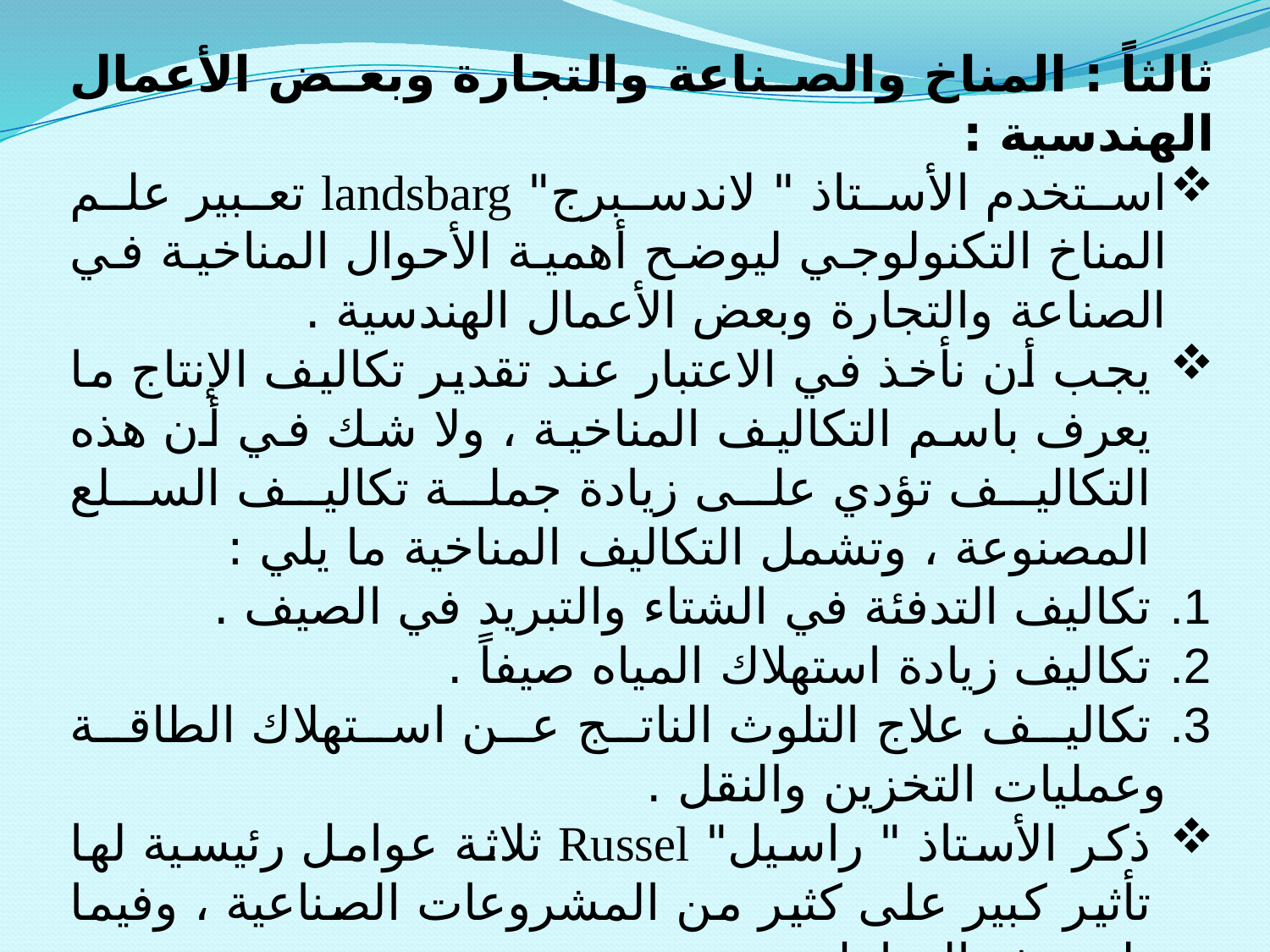

ثالثاً : المناخ والصناعة والتجارة وبعض الأعمال الهندسية :
استخدم الأستاذ " لاندسبرج" landsbarg تعبير علم المناخ التكنولوجي ليوضح أهمية الأحوال المناخية في الصناعة والتجارة وبعض الأعمال الهندسية .
يجب أن نأخذ في الاعتبار عند تقدير تكاليف الإنتاج ما يعرف باسم التكاليف المناخية ، ولا شك في أن هذه التكاليف تؤدي على زيادة جملة تكاليف السلع المصنوعة ، وتشمل التكاليف المناخية ما يلي :
 تكاليف التدفئة في الشتاء والتبريد في الصيف .
 تكاليف زيادة استهلاك المياه صيفاً .
 تكاليف علاج التلوث الناتج عن استهلاك الطاقة وعمليات التخزين والنقل .
ذكر الأستاذ " راسيل" Russel ثلاثة عوامل رئيسية لها تأثير كبير على كثير من المشروعات الصناعية ، وفيما يلي هذه العوامل :